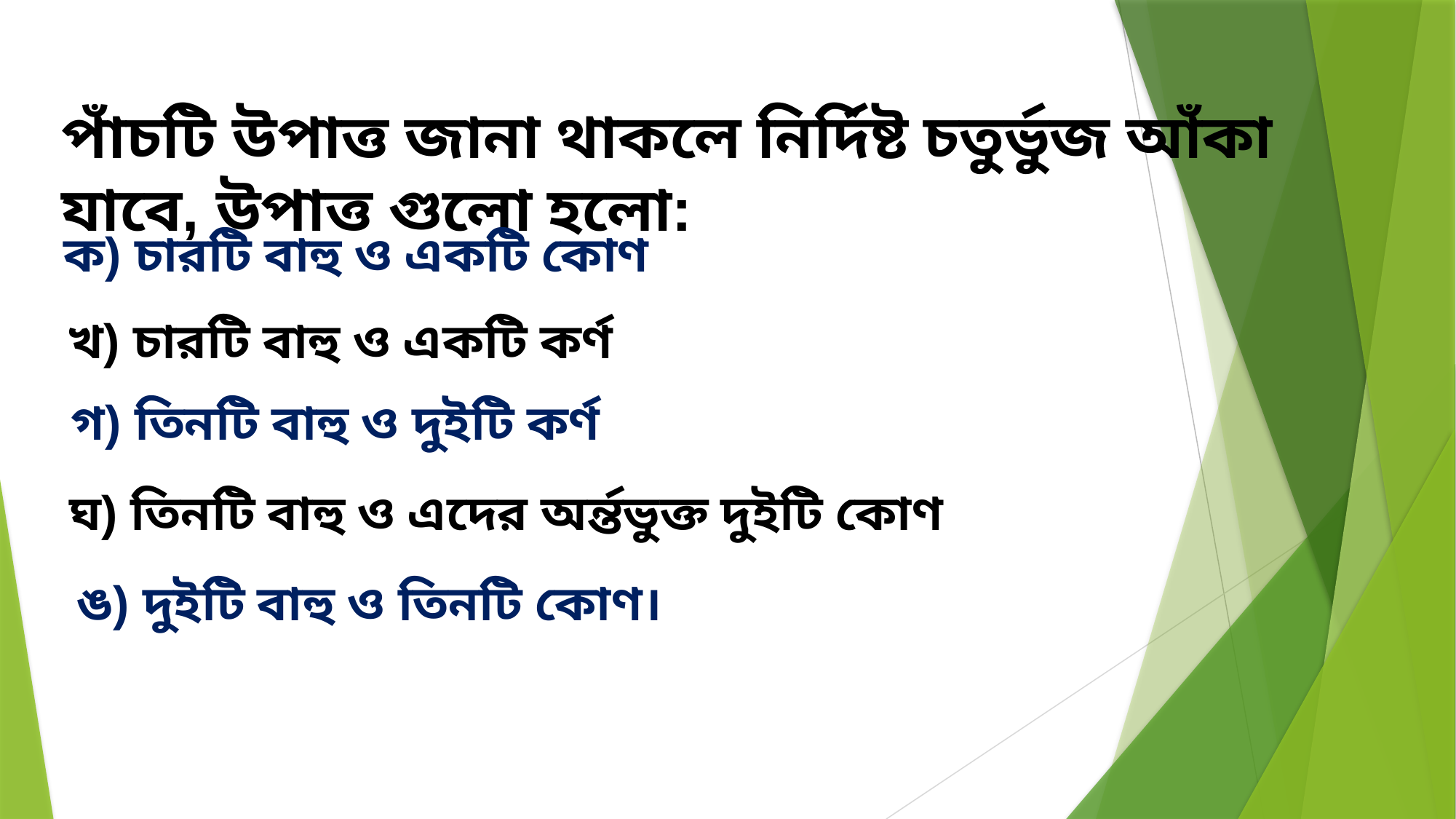

পাঁচটি উপাত্ত জানা থাকলে নির্দিষ্ট চতুর্ভুজ আঁকা যাবে, উপাত্ত গুলো হলো:
ক) চারটি বাহু ও একটি কোণ
খ) চারটি বাহু ও একটি কর্ণ
গ) তিনটি বাহু ও দুইটি কর্ণ
ঘ) তিনটি বাহু ও এদের অর্ন্তভুক্ত দুইটি কোণ
ঙ) দুইটি বাহু ও তিনটি কোণ।